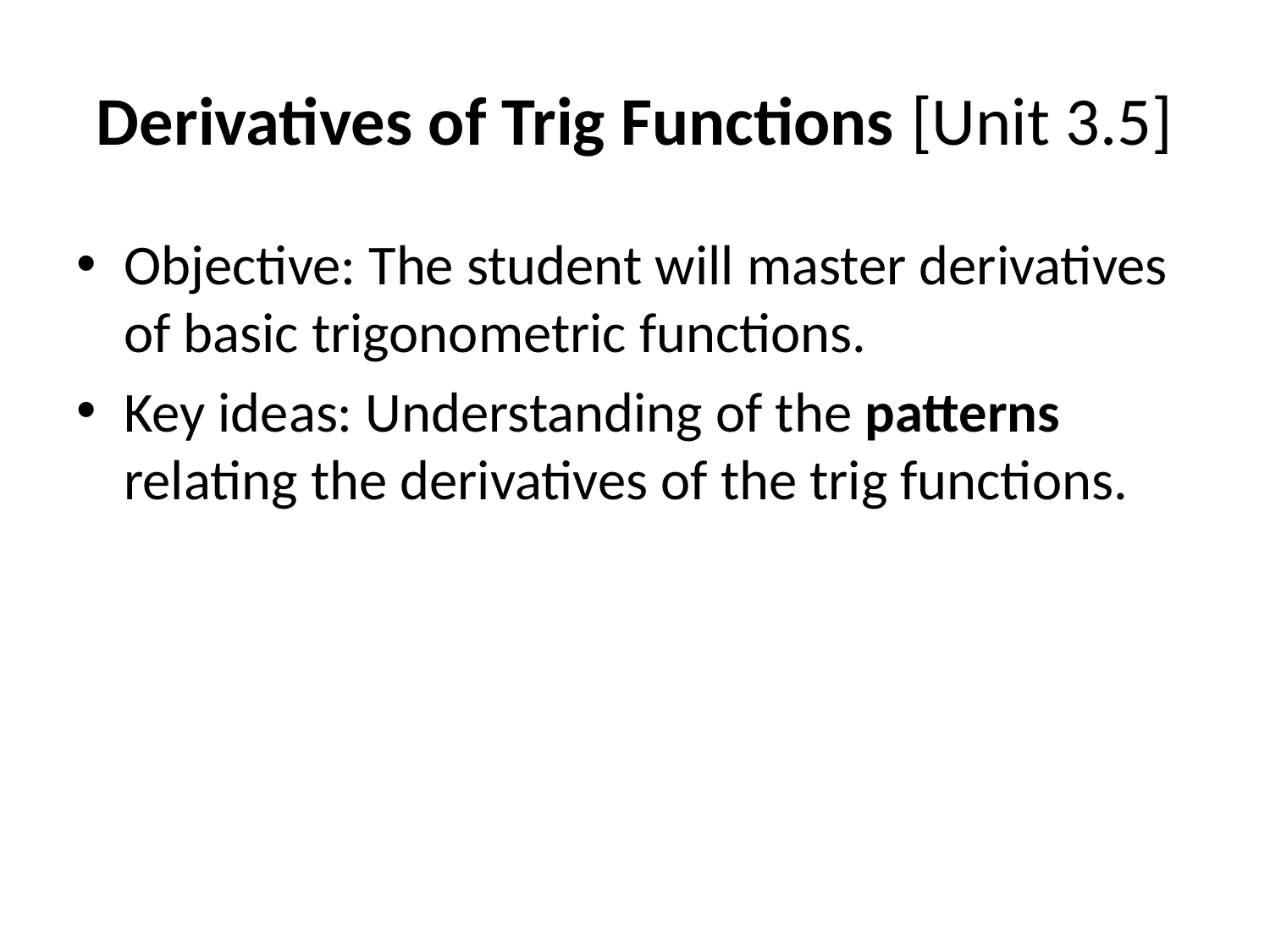

# Derivatives of Trig Functions [Unit 3.5]
Objective: The student will master derivatives of basic trigonometric functions.
Key ideas: Understanding of the patterns relating the derivatives of the trig functions.